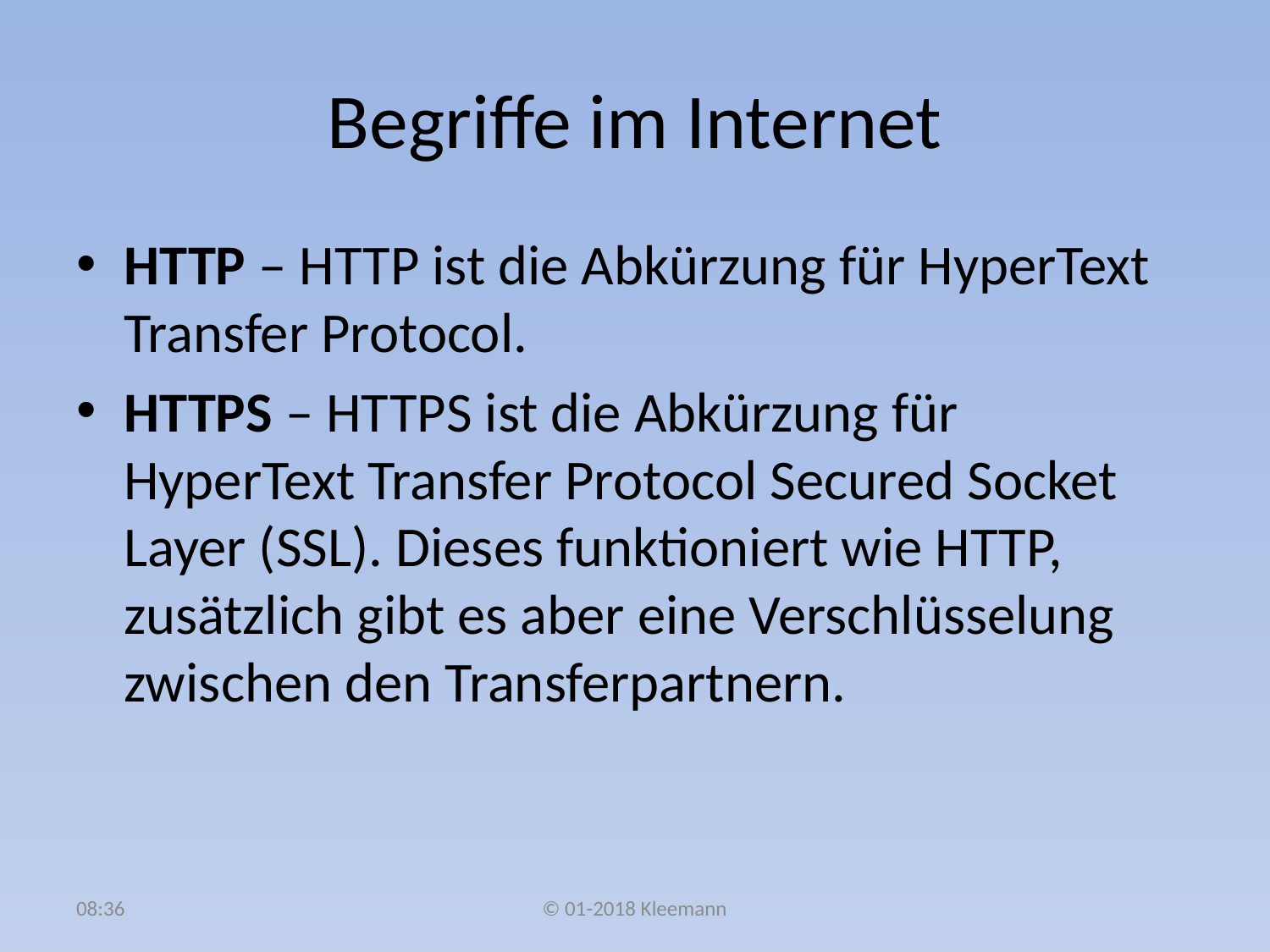

# Begriffe im Internet
HTTP – HTTP ist die Abkürzung für HyperText Transfer Protocol.
HTTPS – HTTPS ist die Abkürzung für HyperText Transfer Protocol Secured Socket Layer (SSL). Dieses funktioniert wie HTTP, zusätzlich gibt es aber eine Verschlüsselung zwischen den Transferpartnern.
08:36
© 01-2018 Kleemann